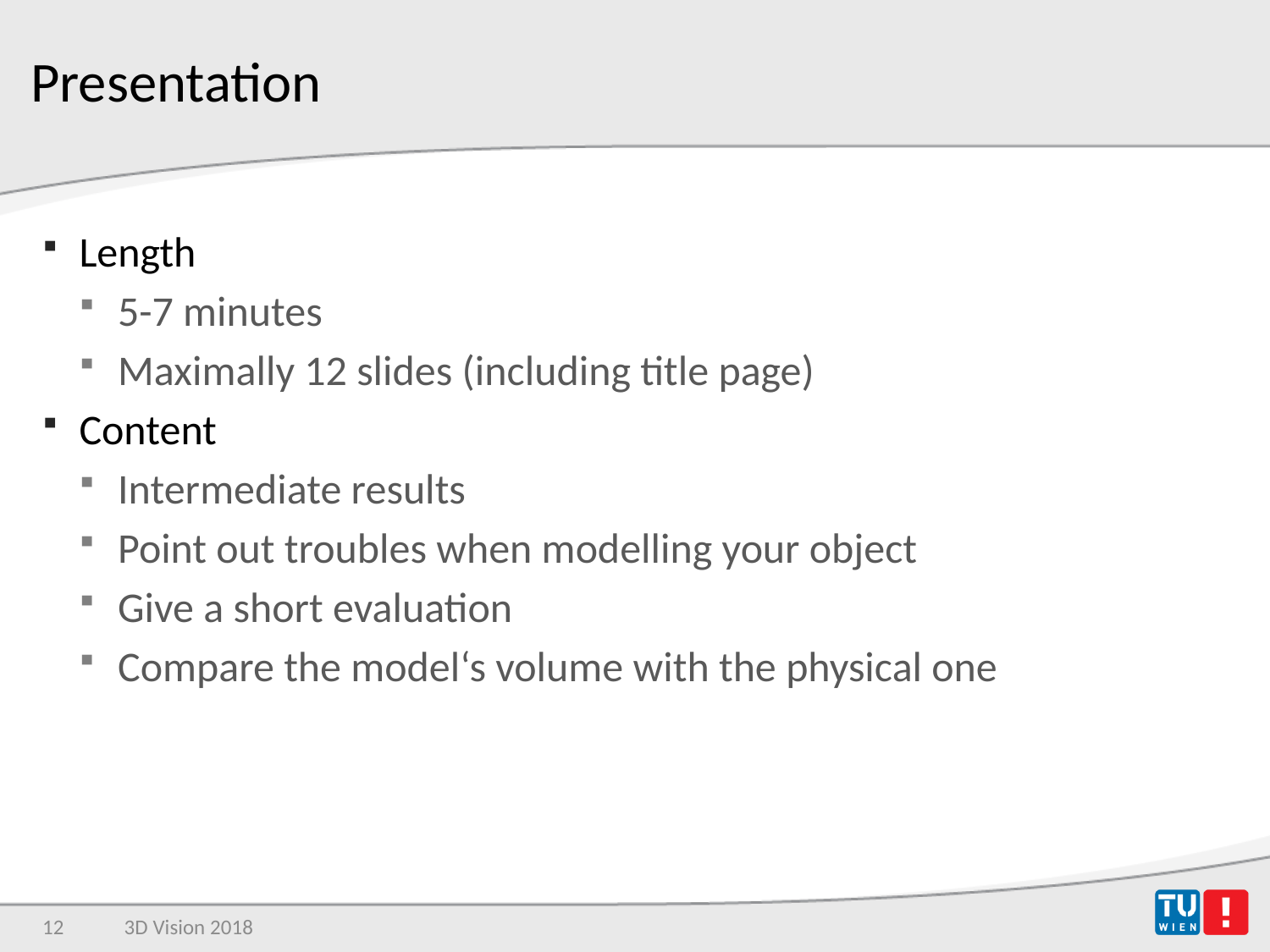

# Presentation
Length
5-7 minutes
Maximally 12 slides (including title page)
Content
Intermediate results
Point out troubles when modelling your object
Give a short evaluation
Compare the model‘s volume with the physical one
12
3D Vision 2018